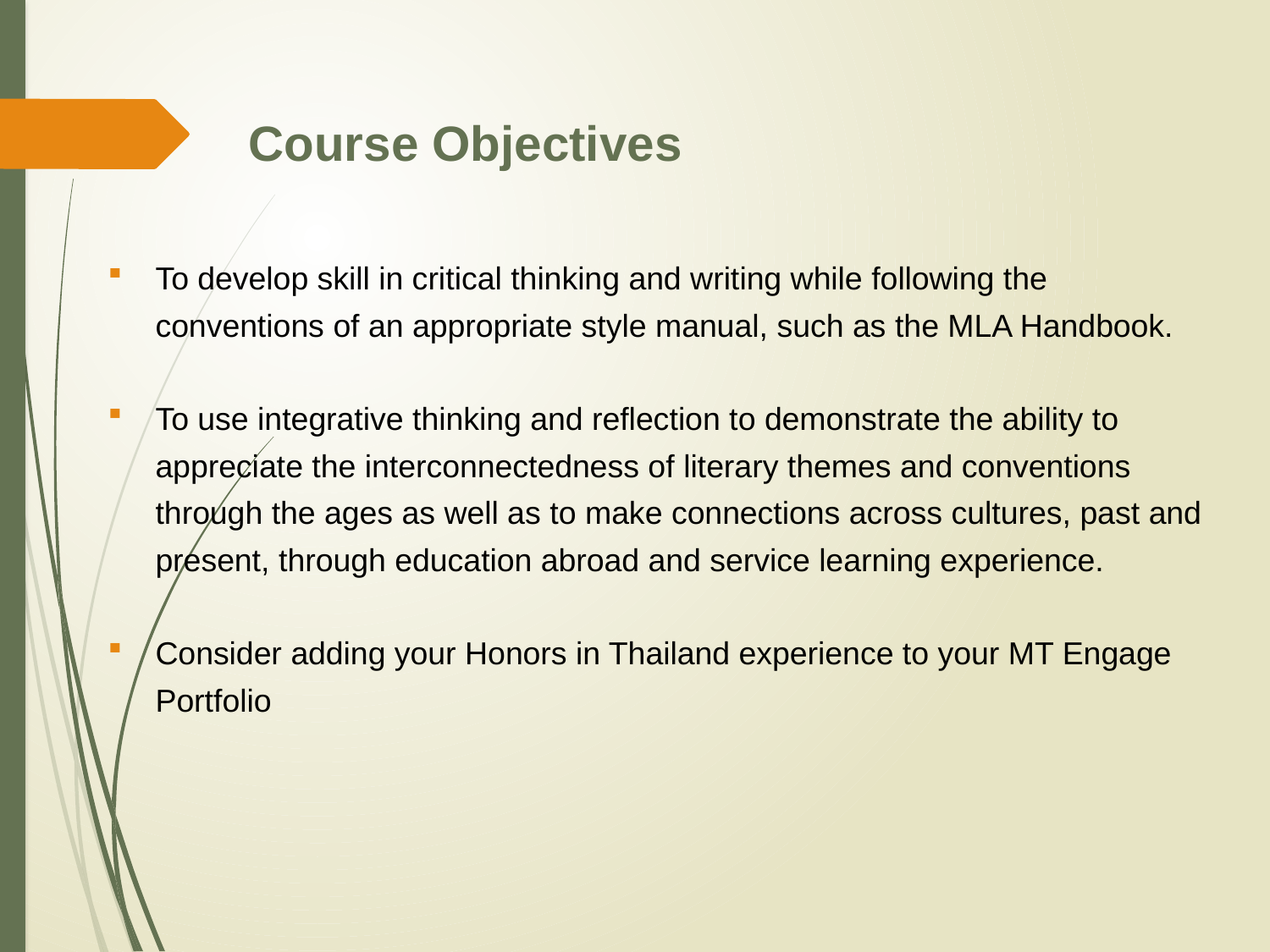

Course Objectives
To develop skill in critical thinking and writing while following the conventions of an appropriate style manual, such as the MLA Handbook.

To use integrative thinking and reflection to demonstrate the ability to appreciate the interconnectedness of literary themes and conventions through the ages as well as to make connections across cultures, past and present, through education abroad and service learning experience.

Consider adding your Honors in Thailand experience to your MT Engage Portfolio